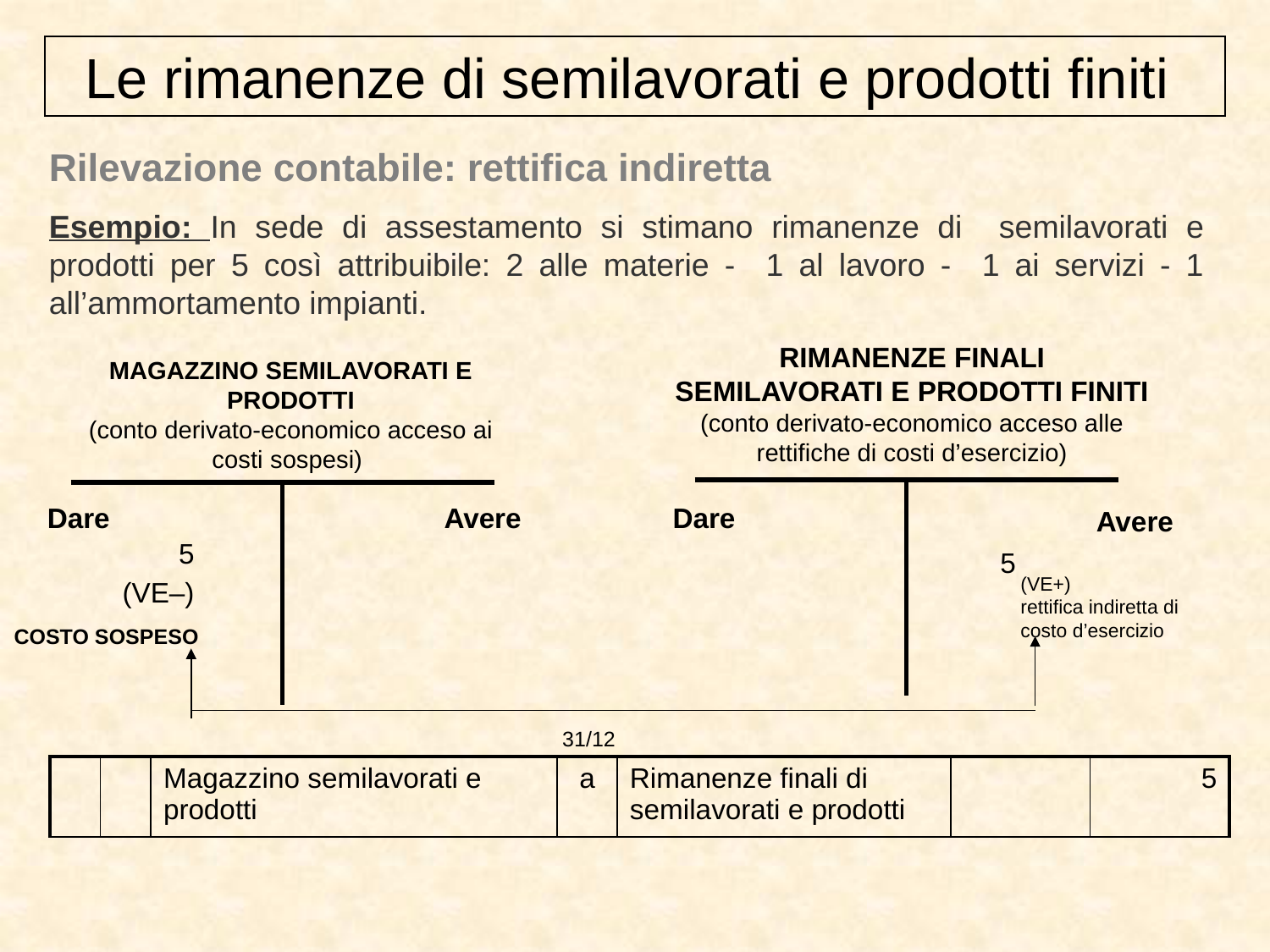

Le rimanenze di semilavorati e prodotti finiti
Rilevazione contabile: rettifica indiretta

Esempio: In sede di assestamento si stimano rimanenze di  semilavorati e prodotti per 5 così attribuibile: 2 alle materie -  1 al lavoro -  1 ai servizi - 1 all’ammortamento impianti.
RIMANENZE FINALI SEMILAVORATI E PRODOTTI FINITI
(conto derivato-economico acceso alle rettifiche di costi d’esercizio)
MAGAZZINO SEMILAVORATI E PRODOTTI
(conto derivato-economico acceso ai costi sospesi)
|  |  |
| --- | --- |
|  |  |
| --- | --- |
Dare
Avere
Dare
Avere
5
5
(VE+)
rettifica indiretta di costo d’esercizio
(VE–)
COSTO SOSPESO
31/12
|  |  | Magazzino semilavorati e prodotti | a | Rimanenze finali di semilavorati e prodotti |  | 5 |
| --- | --- | --- | --- | --- | --- | --- |